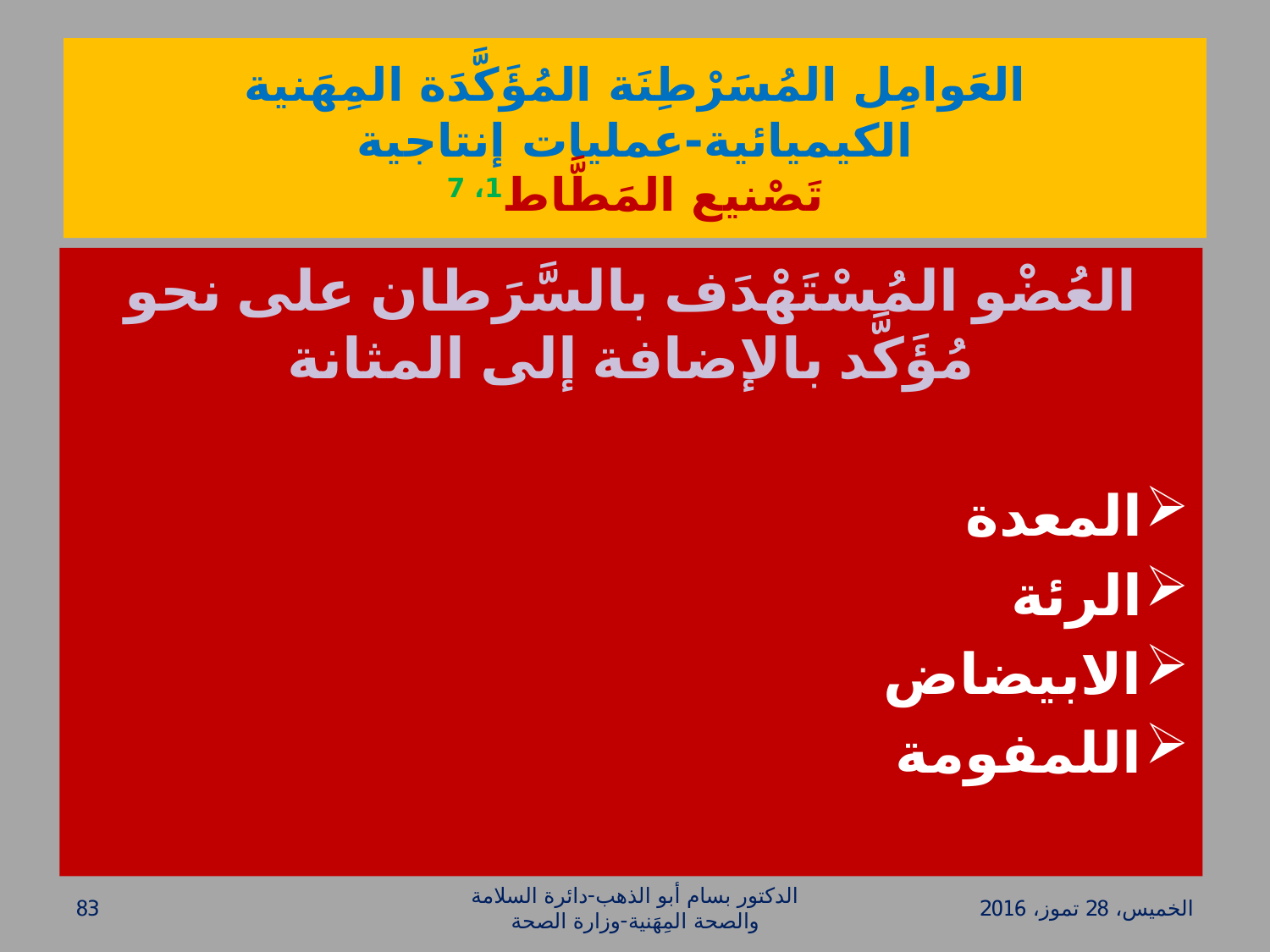

# العَوامِل المُسَرْطِنَة المُؤَكَّدَة المِهَنية الكيميائية-عمليات إنتاجية تَصْنيع المَطَّاط1، 7
العُضْو المُسْتَهْدَف بالسَّرَطان على نحو مُؤَكَّد بالإضافة إلى المثانة

المعدة
الرئة
الابيضاض
اللمفومة
83
الدكتور بسام أبو الذهب-دائرة السلامة والصحة المِهَنية-وزارة الصحة
الخميس، 28 تموز، 2016